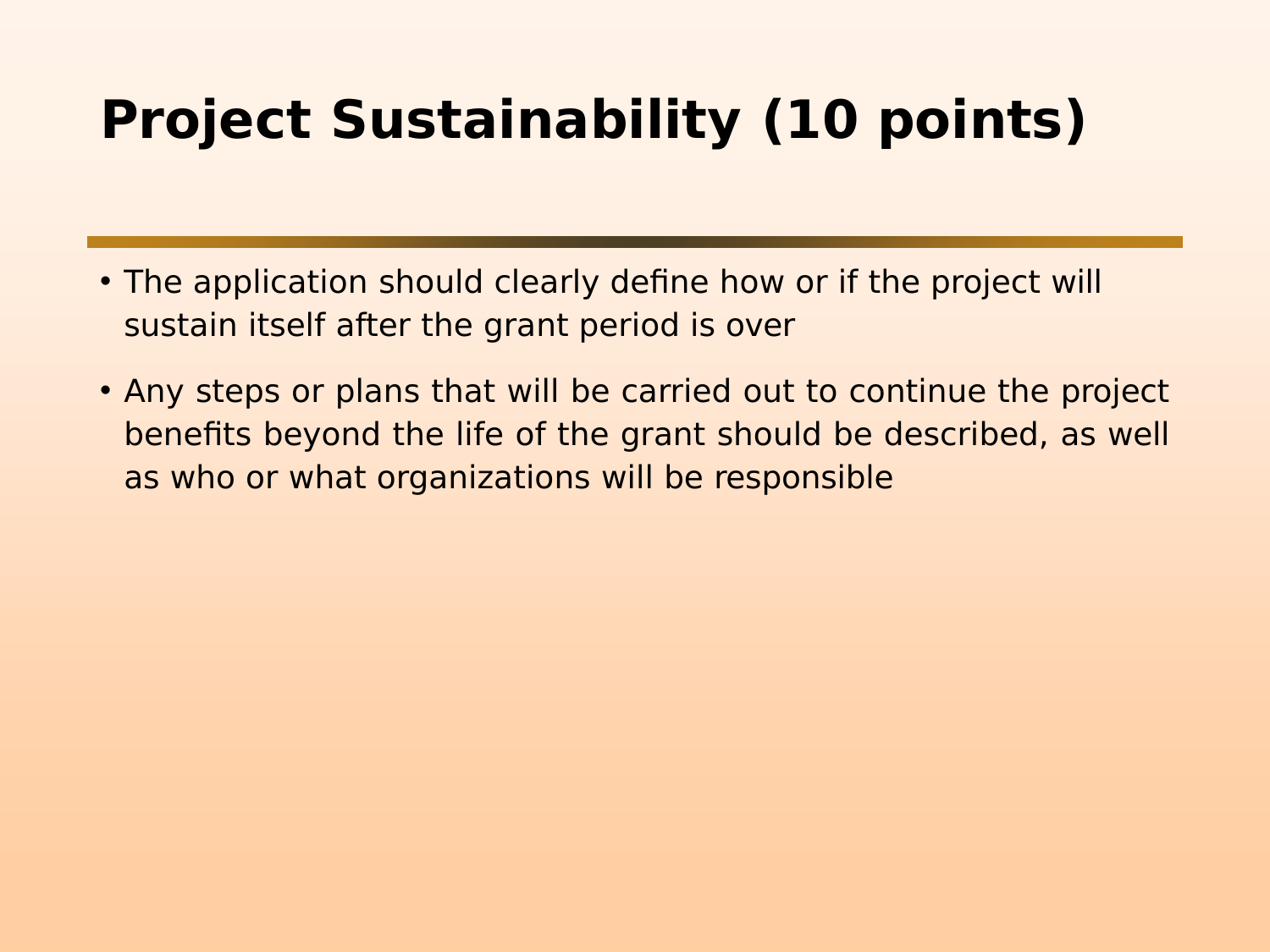

# Project Sustainability (10 points)
The application should clearly define how or if the project will sustain itself after the grant period is over
Any steps or plans that will be carried out to continue the project benefits beyond the life of the grant should be described, as well as who or what organizations will be responsible